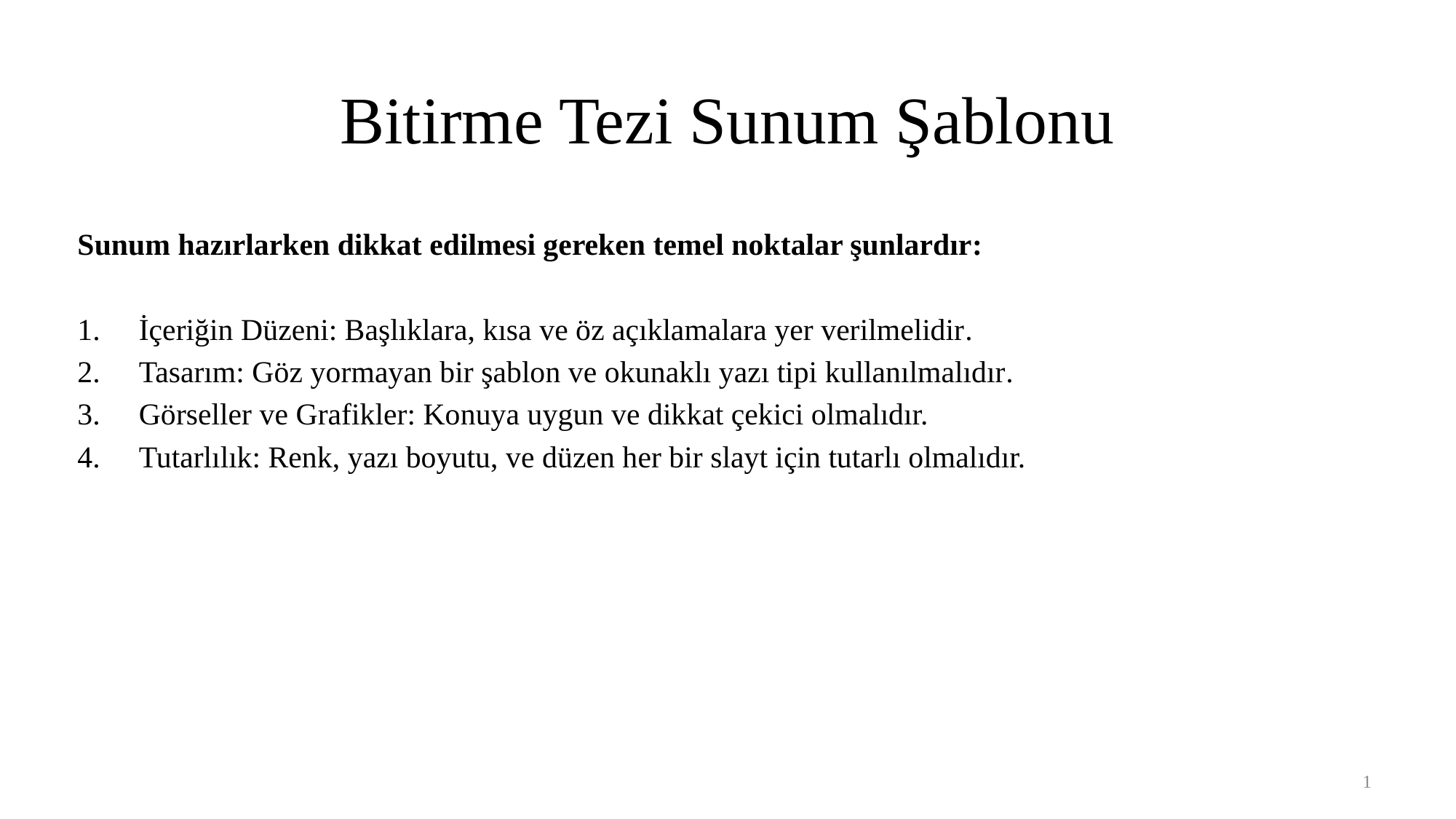

# Bitirme Tezi Sunum Şablonu
Sunum hazırlarken dikkat edilmesi gereken temel noktalar şunlardır:

İçeriğin Düzeni: Başlıklara, kısa ve öz açıklamalara yer verilmelidir.
Tasarım: Göz yormayan bir şablon ve okunaklı yazı tipi kullanılmalıdır.
Görseller ve Grafikler: Konuya uygun ve dikkat çekici olmalıdır.
Tutarlılık: Renk, yazı boyutu, ve düzen her bir slayt için tutarlı olmalıdır.
1